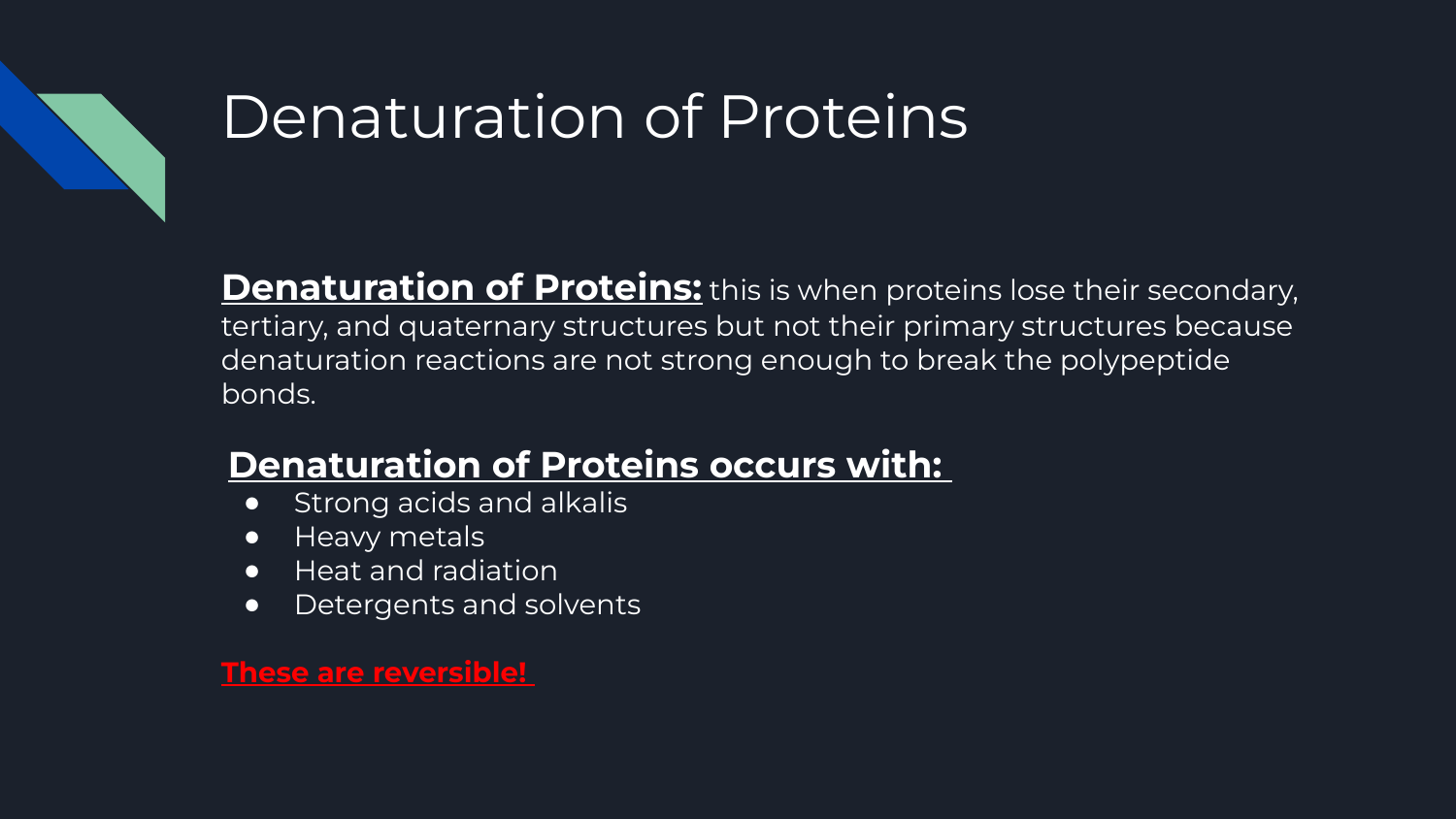

# Denaturation of Proteins
Denaturation of Proteins: this is when proteins lose their secondary, tertiary, and quaternary structures but not their primary structures because denaturation reactions are not strong enough to break the polypeptide bonds.

 Denaturation of Proteins occurs with:
Strong acids and alkalis
Heavy metals
Heat and radiation
Detergents and solvents

These are reversible!